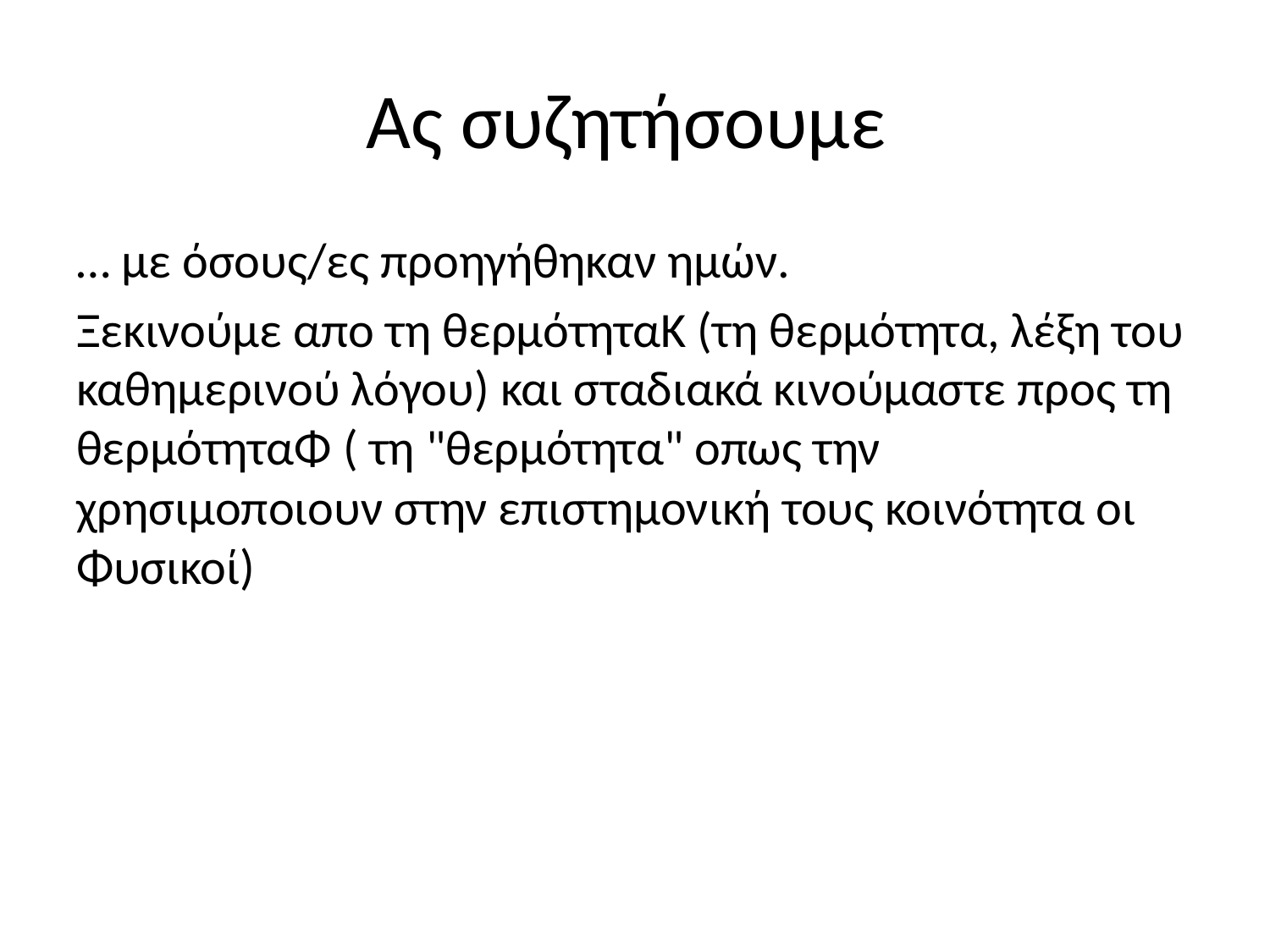

Ας συζητήσουμε
… με όσους/ες προηγήθηκαν ημών.
Ξεκινούμε απο τη θερμότηταΚ (τη θερμότητα, λέξη του καθημερινού λόγου) και σταδιακά κινούμαστε προς τη θερμότηταΦ ( τη "θερμότητα" οπως την χρησιμοποιουν στην επιστημονική τους κοινότητα οι Φυσικοί)